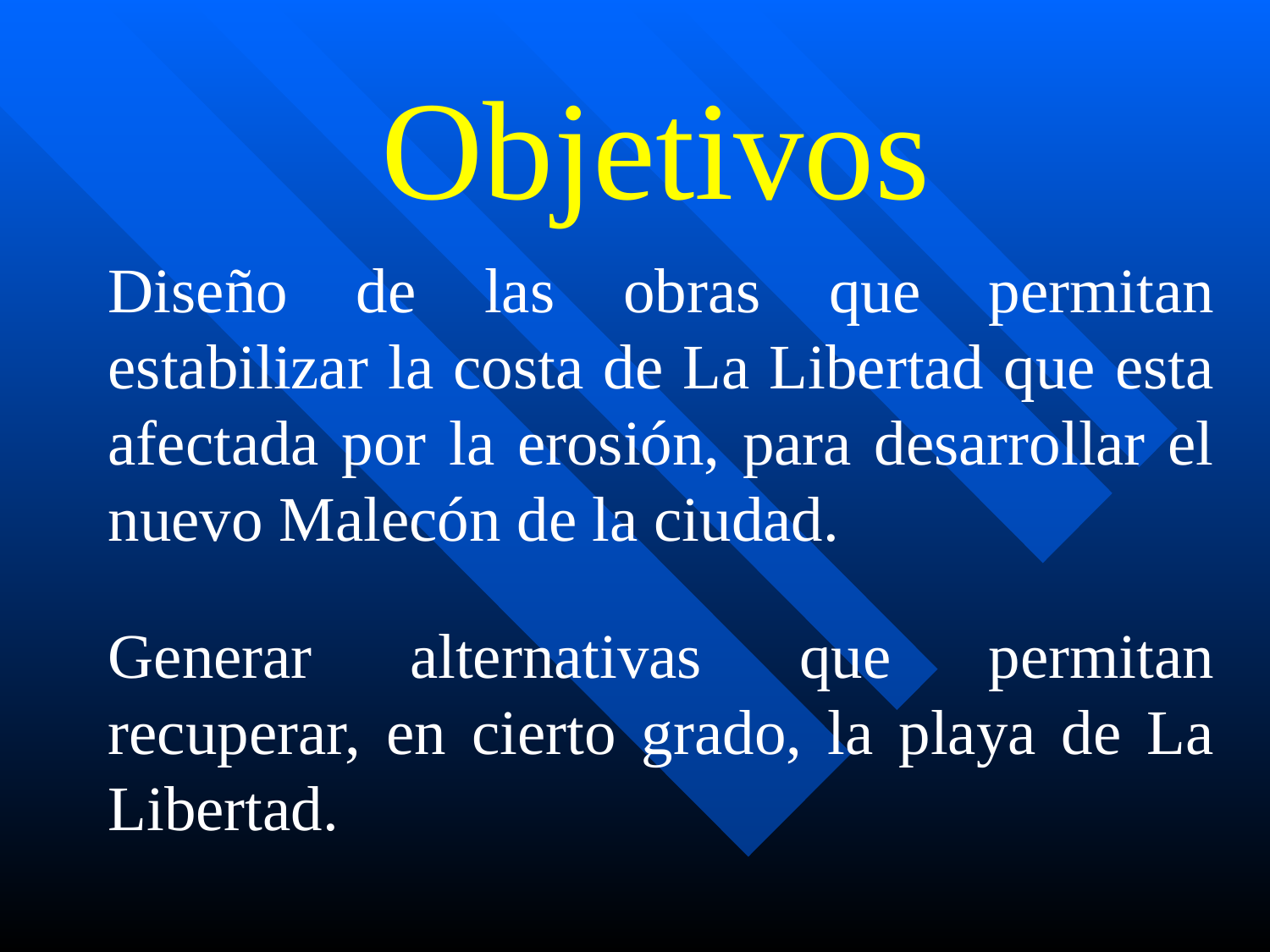

# Objetivos
Diseño de las obras que permitan estabilizar la costa de La Libertad que esta afectada por la erosión, para desarrollar el nuevo Malecón de la ciudad.
Generar alternativas que permitan recuperar, en cierto grado, la playa de La Libertad.